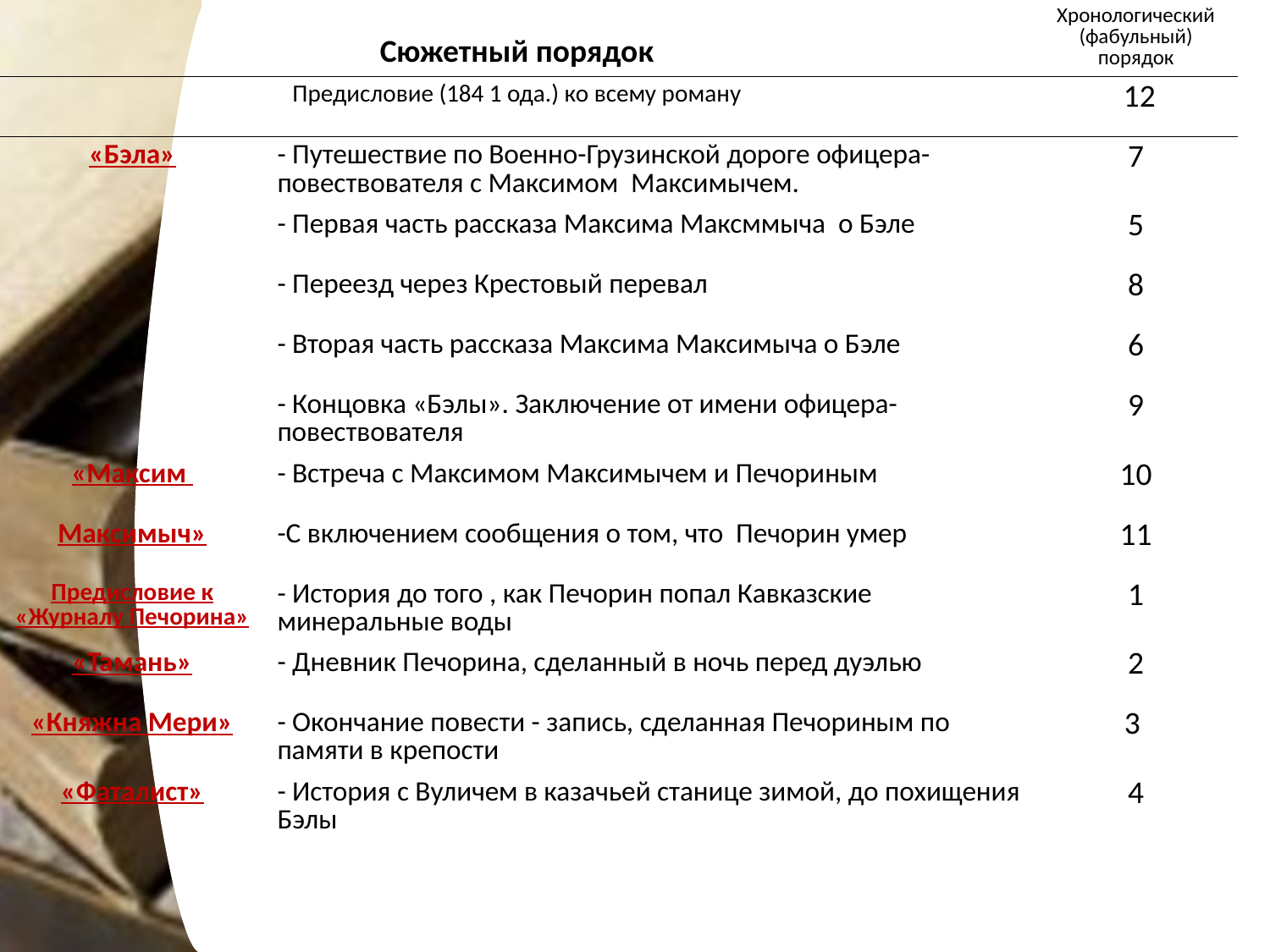

| Сюжетный порядок |  | Хронологический (фабульный) порядок |
| --- | --- | --- |
| Предисловие (184 1 ода.) ко всему роману |  | 12 |
| «Бэла» | - Путешествие по Военно-Грузинской дороге офицера-повествователя с Максимом Максимычем. | 7 |
|  | - Первая часть рассказа Максима Максммыча о Бэле | 5 |
|  | - Переезд через Крестовый перевал | 8 |
|  | - Вторая часть рассказа Максима Максимыча о Бэле | 6 |
|  | - Концовка «Бэлы». Заключение от имени офицера-повествователя | 9 |
| «Максим | - Встреча с Максимом Максимычем и Печориным | 10 |
| Максимыч» | -С включением сообщения о том, что Печорин умер | 11 |
| Предисловие к «Журналу Печорина» | - История до того , как Печорин попал Кавказские минеральные воды | 1 |
| «Тамань» | - Дневник Печорина, сделанный в ночь перед дуэлью | 2 |
| «Княжна Мери» | - Окончание повести - запись, сделанная Печориным по памяти в крепости | 3 |
| «Фаталист» | - История с Вуличем в казачьей станице зимой, до похищения Бэлы | 4 |